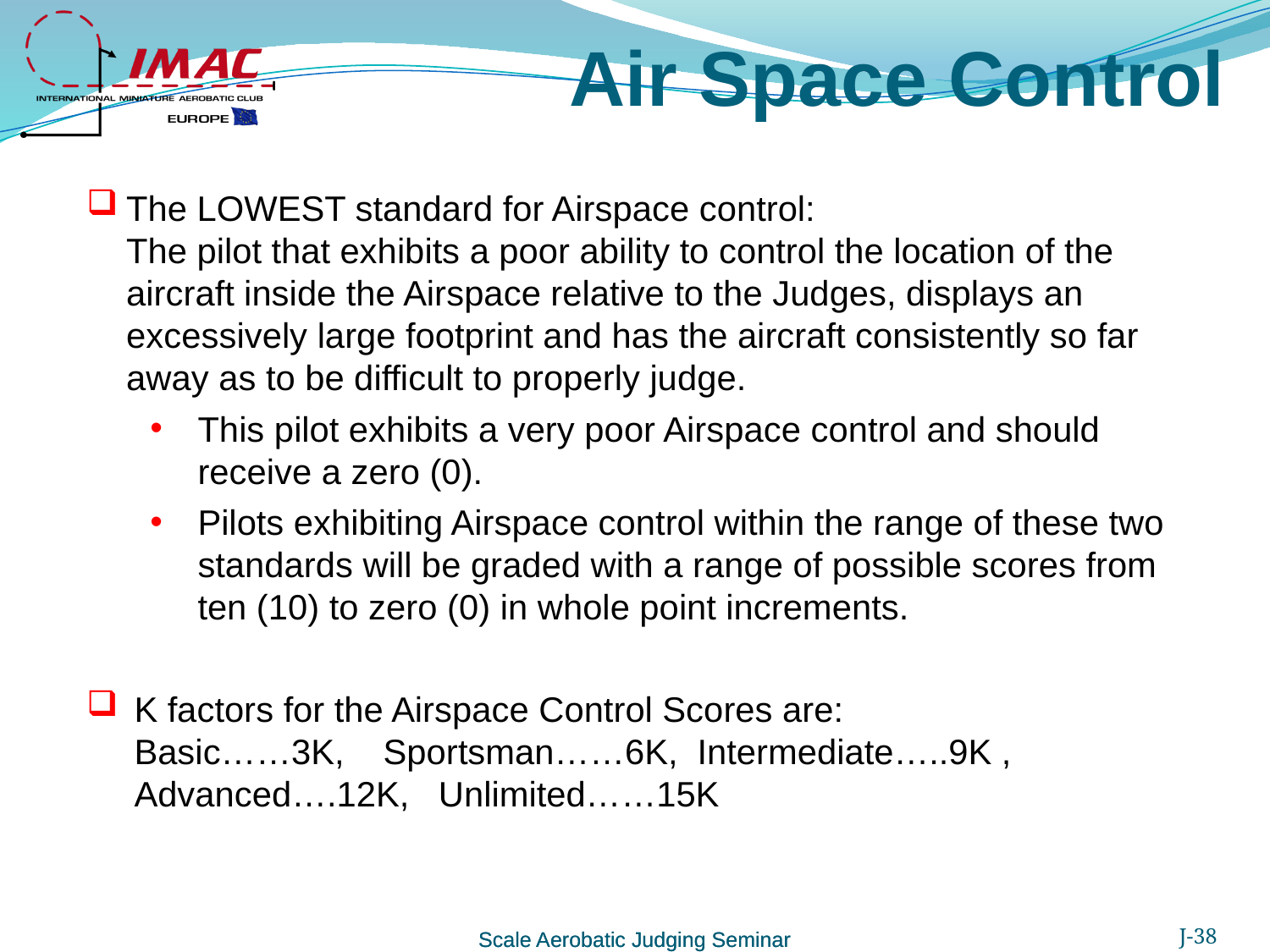

# Air Space Control
The LOWEST standard for Airspace control:
The pilot that exhibits a poor ability to control the location of the aircraft inside the Airspace relative to the Judges, displays an excessively large footprint and has the aircraft consistently so far away as to be difficult to properly judge.
This pilot exhibits a very poor Airspace control and should receive a zero (0).
Pilots exhibiting Airspace control within the range of these two standards will be graded with a range of possible scores from ten (10) to zero (0) in whole point increments.

K factors for the Airspace Control Scores are:
Basic……3K,    Sportsman……6K,  Intermediate…..9K ,  Advanced….12K,   Unlimited……15K

Scale Aerobatic Judging Seminar
J-38